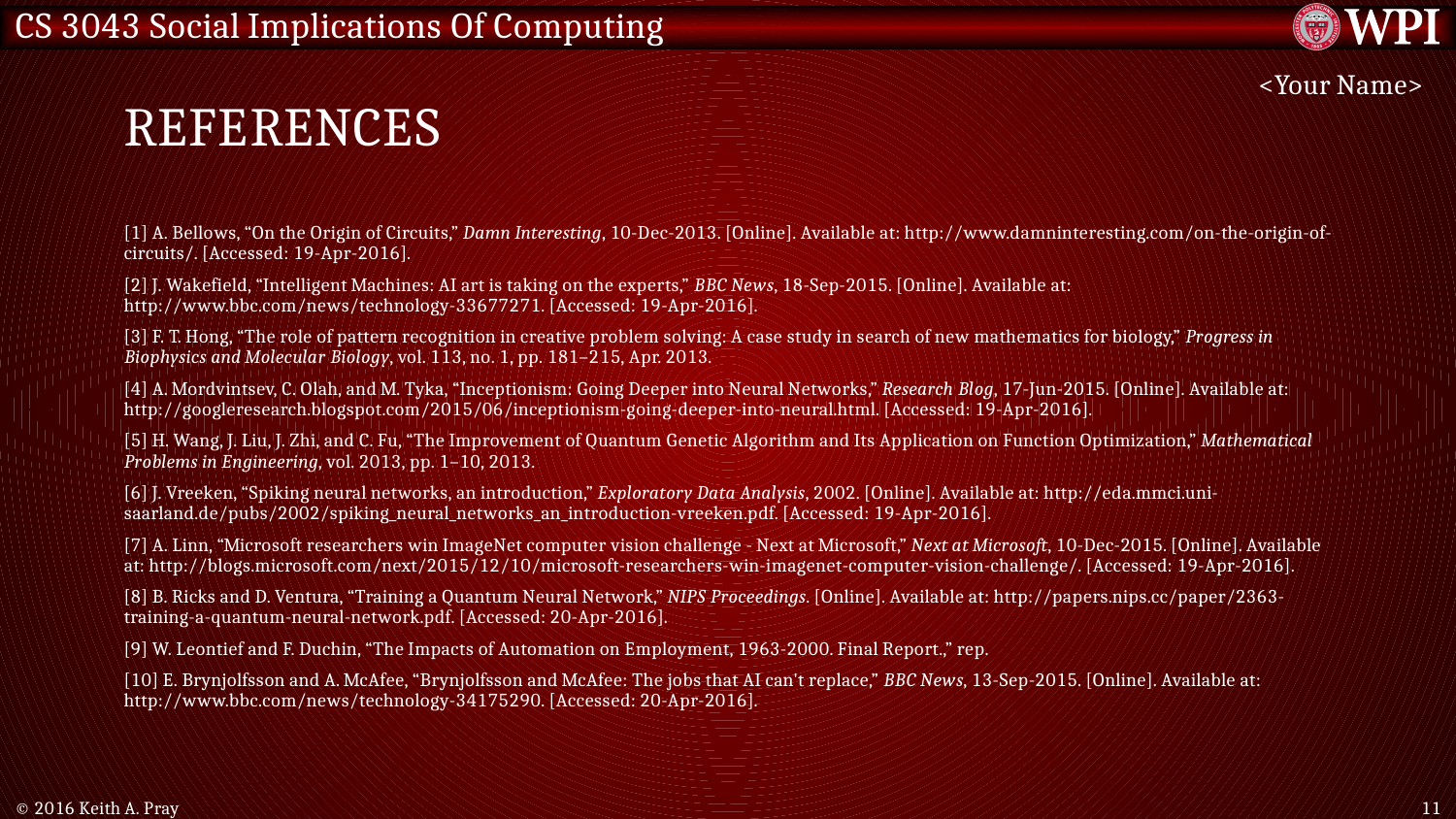

# References
<Your Name>
[1] A. Bellows, “On the Origin of Circuits,” Damn Interesting, 10-Dec-2013. [Online]. Available at: http://www.damninteresting.com/on-the-origin-of-circuits/. [Accessed: 19-Apr-2016].
[2] J. Wakefield, “Intelligent Machines: AI art is taking on the experts,” BBC News, 18-Sep-2015. [Online]. Available at: http://www.bbc.com/news/technology-33677271. [Accessed: 19-Apr-2016].
[3] F. T. Hong, “The role of pattern recognition in creative problem solving: A case study in search of new mathematics for biology,” Progress in Biophysics and Molecular Biology, vol. 113, no. 1, pp. 181–215, Apr. 2013.
[4] A. Mordvintsev, C. Olah, and M. Tyka, “Inceptionism: Going Deeper into Neural Networks,” Research Blog, 17-Jun-2015. [Online]. Available at: http://googleresearch.blogspot.com/2015/06/inceptionism-going-deeper-into-neural.html. [Accessed: 19-Apr-2016].
[5] H. Wang, J. Liu, J. Zhi, and C. Fu, “The Improvement of Quantum Genetic Algorithm and Its Application on Function Optimization,” Mathematical Problems in Engineering, vol. 2013, pp. 1–10, 2013.
[6] J. Vreeken, “Spiking neural networks, an introduction,” Exploratory Data Analysis, 2002. [Online]. Available at: http://eda.mmci.uni-saarland.de/pubs/2002/spiking_neural_networks_an_introduction-vreeken.pdf. [Accessed: 19-Apr-2016].
[7] A. Linn, “Microsoft researchers win ImageNet computer vision challenge - Next at Microsoft,” Next at Microsoft, 10-Dec-2015. [Online]. Available at: http://blogs.microsoft.com/next/2015/12/10/microsoft-researchers-win-imagenet-computer-vision-challenge/. [Accessed: 19-Apr-2016].
[8] B. Ricks and D. Ventura, “Training a Quantum Neural Network,” NIPS Proceedings. [Online]. Available at: http://papers.nips.cc/paper/2363-training-a-quantum-neural-network.pdf. [Accessed: 20-Apr-2016].
[9] W. Leontief and F. Duchin, “The Impacts of Automation on Employment, 1963-2000. Final Report.,” rep.
[10] E. Brynjolfsson and A. McAfee, “Brynjolfsson and McAfee: The jobs that AI can't replace,” BBC News, 13-Sep-2015. [Online]. Available at: http://www.bbc.com/news/technology-34175290. [Accessed: 20-Apr-2016].
© 2016 Keith A. Pray
11